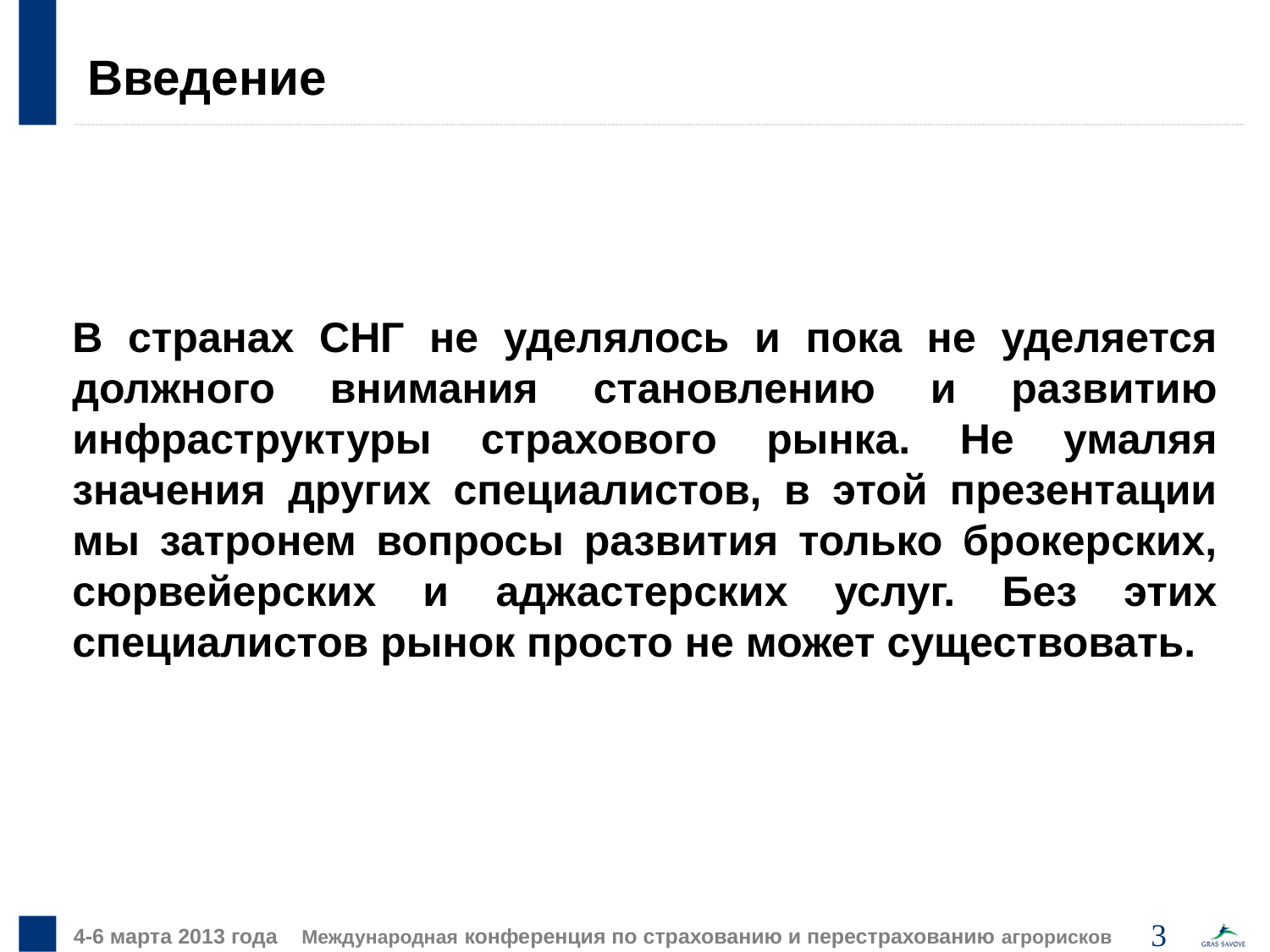

Введение
В странах СНГ не уделялось и пока не уделяется должного внимания становлению и развитию инфраструктуры страхового рынка. Не умаляя значения других специалистов, в этой презентации мы затронем вопросы развития только брокерских, сюрвейерских и аджастерских услуг. Без этих специалистов рынок просто не может существовать.